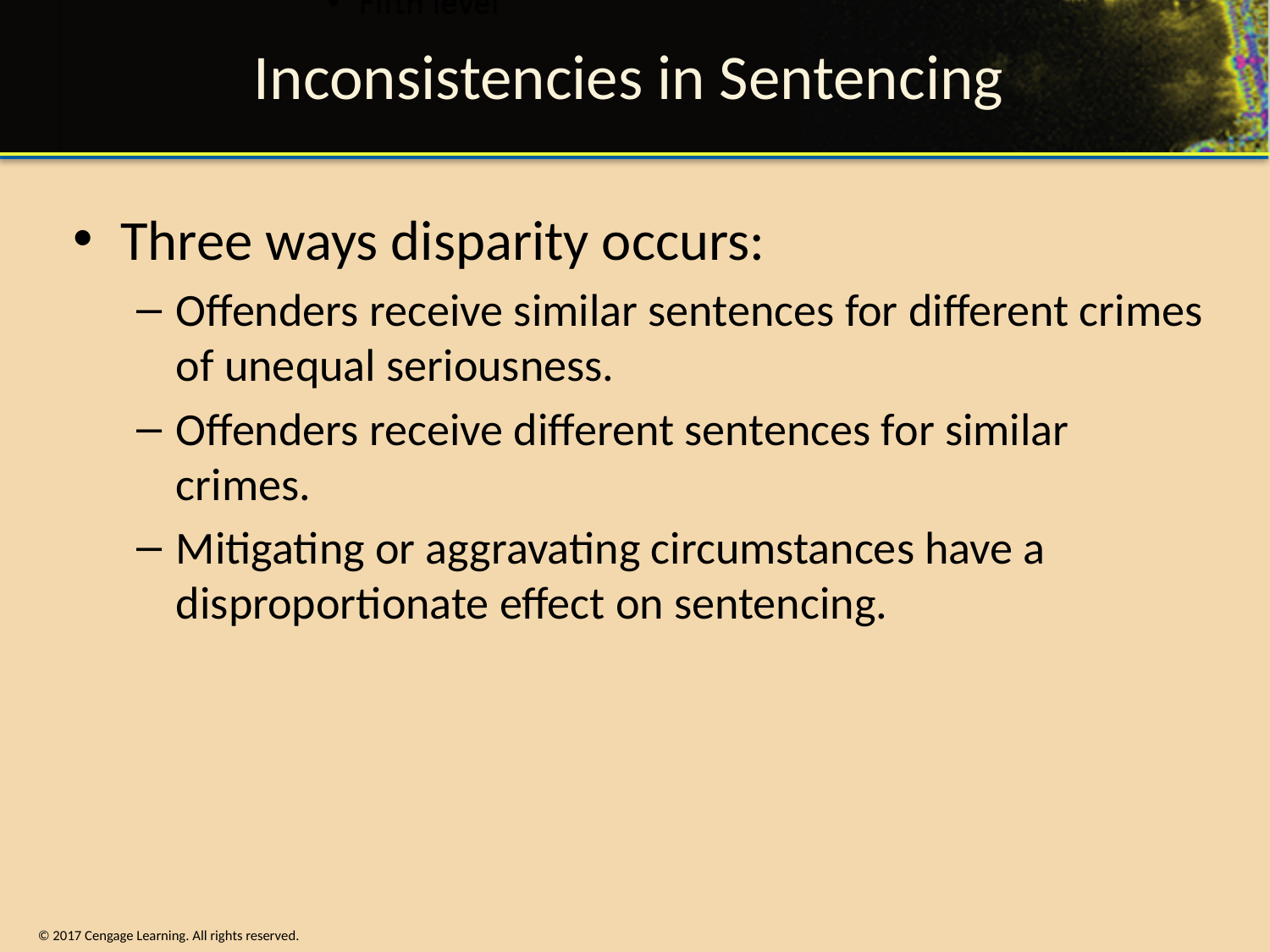

# Inconsistencies in Sentencing
Three ways disparity occurs:
Offenders receive similar sentences for different crimes of unequal seriousness.
Offenders receive different sentences for similar crimes.
Mitigating or aggravating circumstances have a disproportionate effect on sentencing.